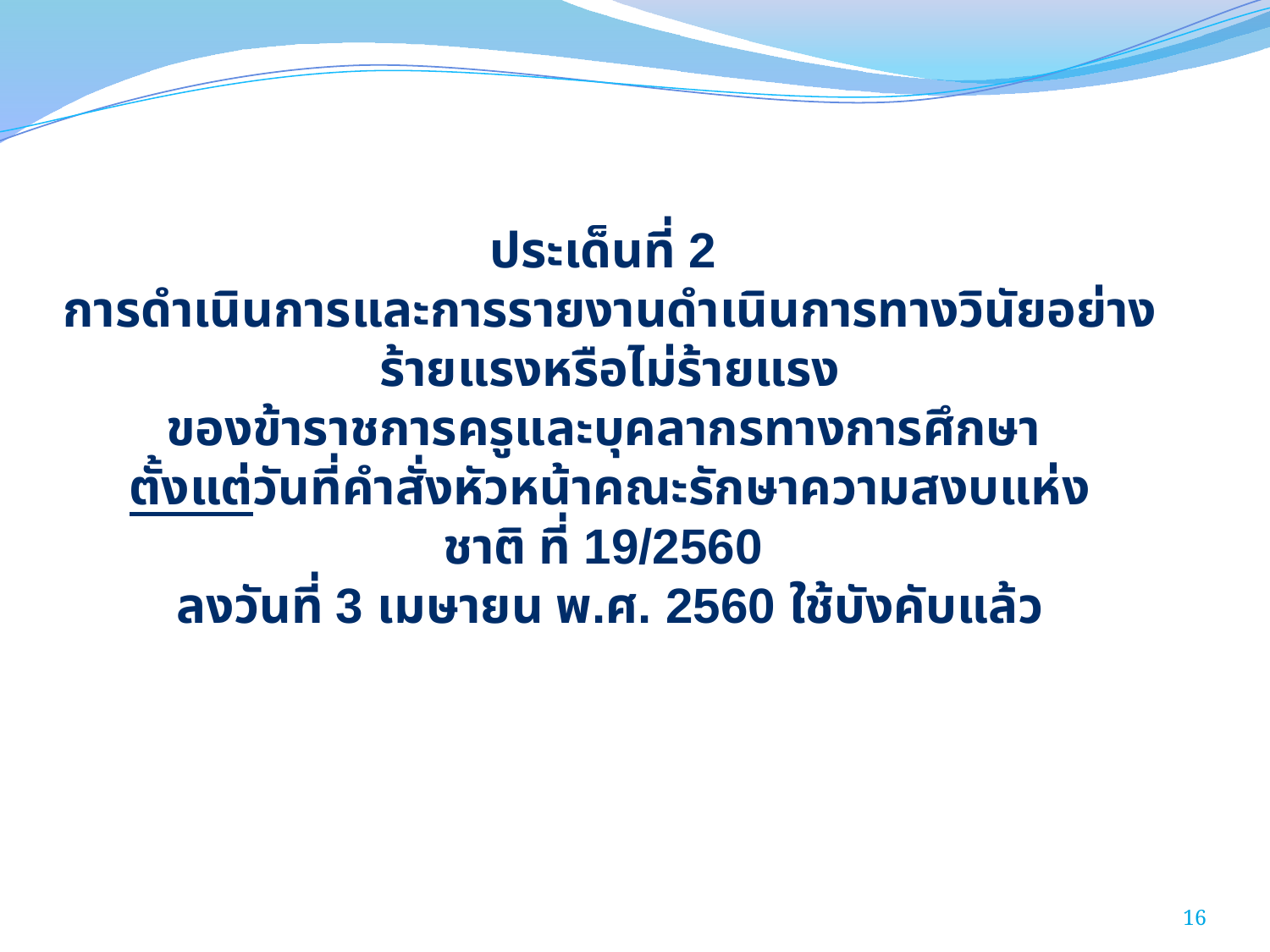

ประเด็นที่ 2
การดำเนินการและการรายงานดำเนินการทางวินัยอย่างร้ายแรงหรือไม่ร้ายแรง
ของข้าราชการครูและบุคลากรทางการศึกษา
ตั้งแต่วันที่คำสั่งหัวหน้าคณะรักษาความสงบแห่งชาติ ที่ 19/2560
ลงวันที่ 3 เมษายน พ.ศ. 2560 ใช้บังคับแล้ว
16